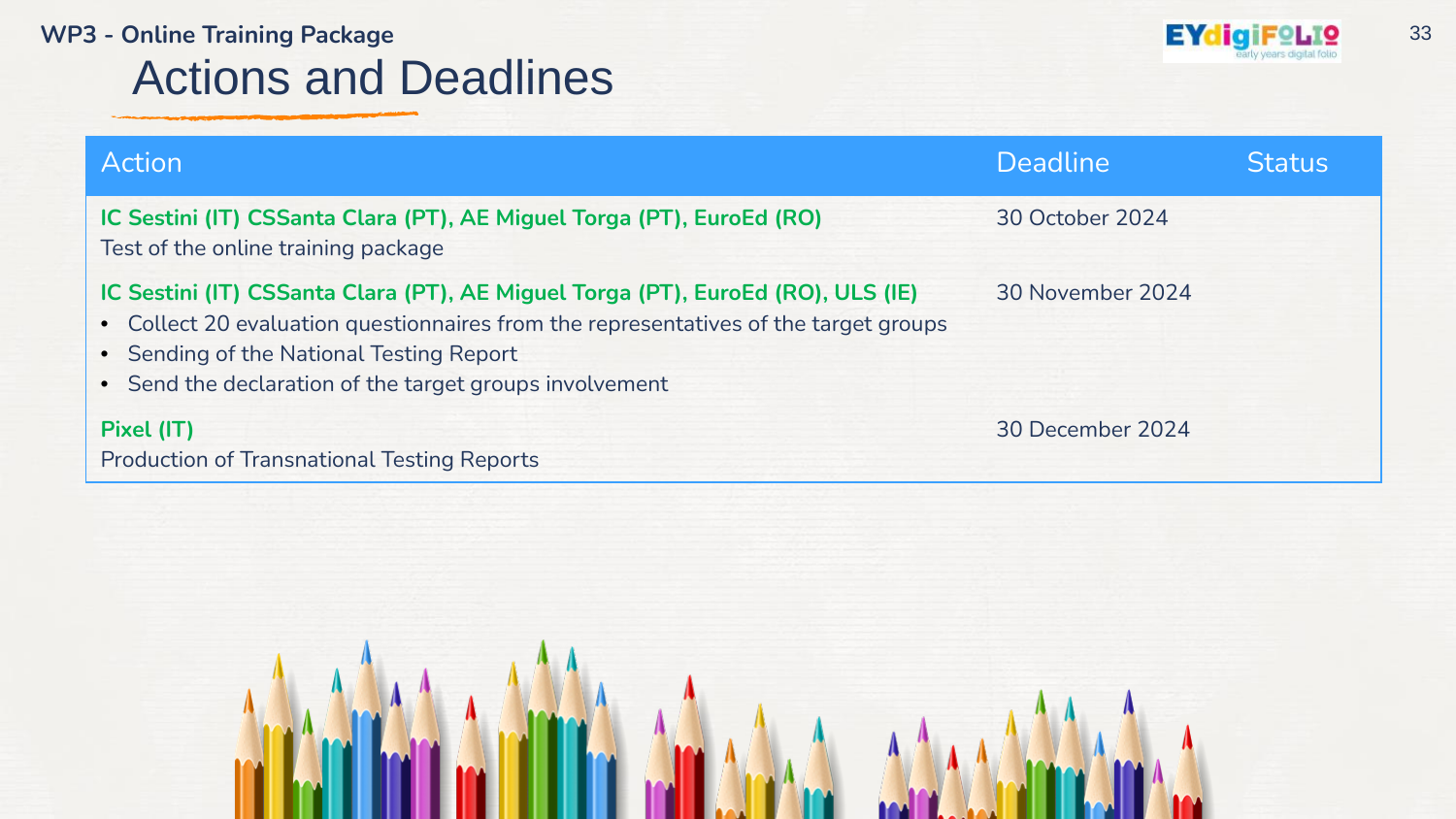

WP3 - Online Training Package
33
Actions and Deadlines

| Action | Deadline | Status |
| --- | --- | --- |
| IC Sestini (IT) CSSanta Clara (PT), AE Miguel Torga (PT), EuroEd (RO) Test of the online training package | 30 October 2024 |  |
| IC Sestini (IT) CSSanta Clara (PT), AE Miguel Torga (PT), EuroEd (RO), ULS (IE) Collect 20 evaluation questionnaires from the representatives of the target groups Sending of the National Testing Report Send the declaration of the target groups involvement | 30 November 2024 |  |
| Pixel (IT) Production of Transnational Testing Reports | 30 December 2024 |  |